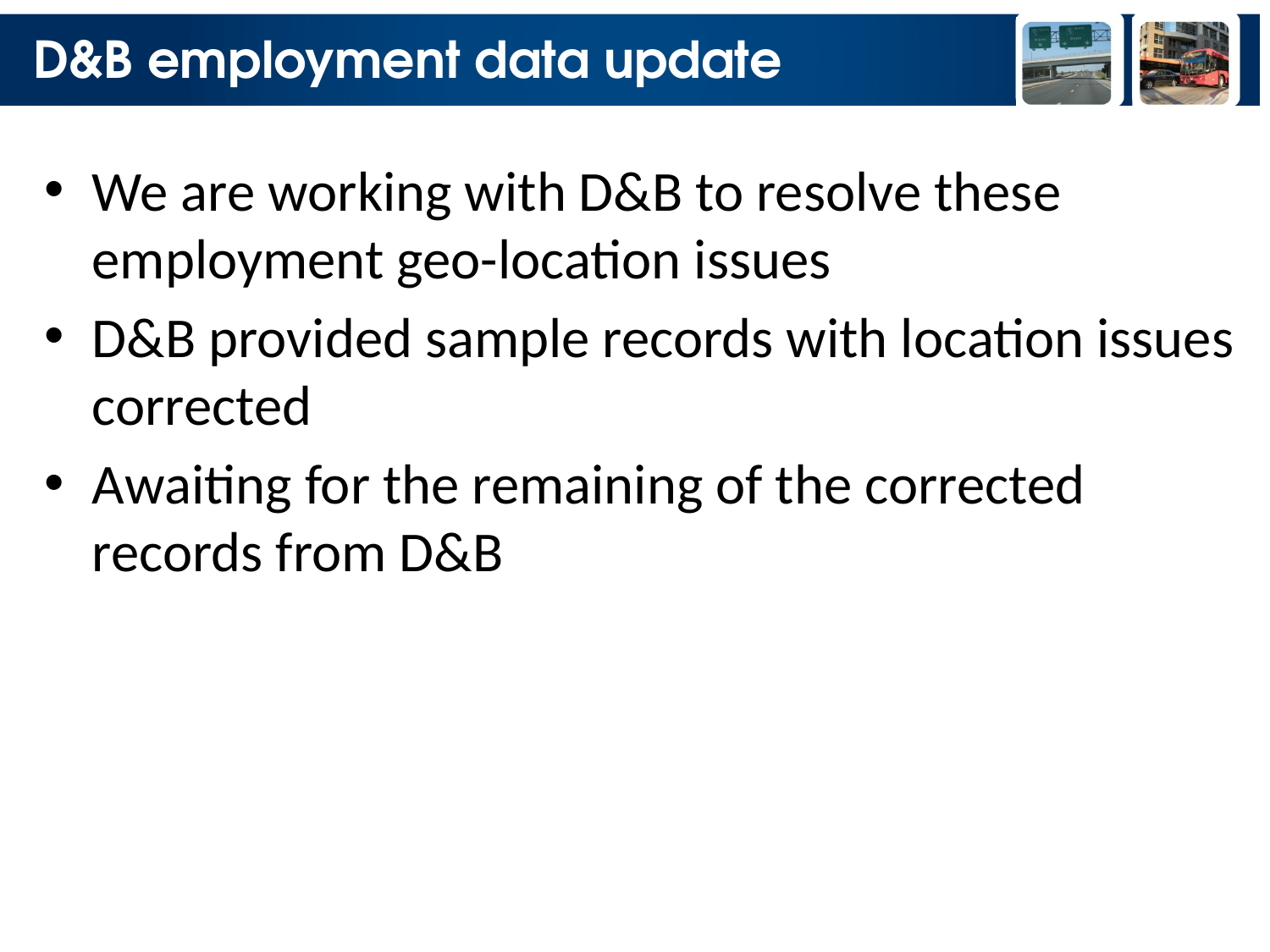

# D&B employment data update
We are working with D&B to resolve these employment geo-location issues
D&B provided sample records with location issues corrected
Awaiting for the remaining of the corrected records from D&B